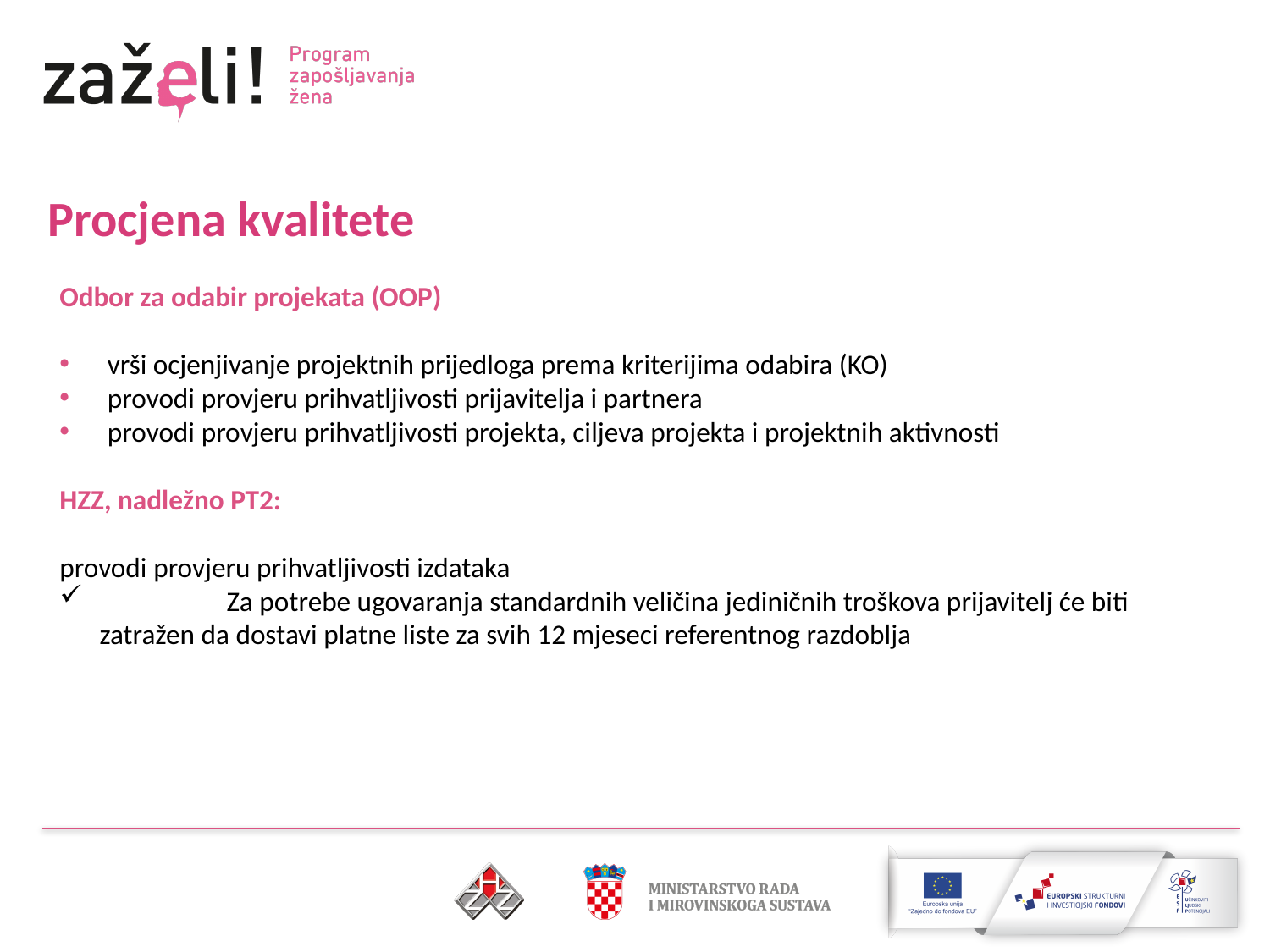

Procjena kvalitete
Odbor za odabir projekata (OOP)

vrši ocjenjivanje projektnih prijedloga prema kriterijima odabira (KO)
provodi provjeru prihvatljivosti prijavitelja i partnera
provodi provjeru prihvatljivosti projekta, ciljeva projekta i projektnih aktivnosti

HZZ, nadležno PT2:

provodi provjeru prihvatljivosti izdataka
	Za potrebe ugovaranja standardnih veličina jediničnih troškova prijavitelj će biti zatražen da dostavi platne liste za svih 12 mjeseci referentnog razdoblja